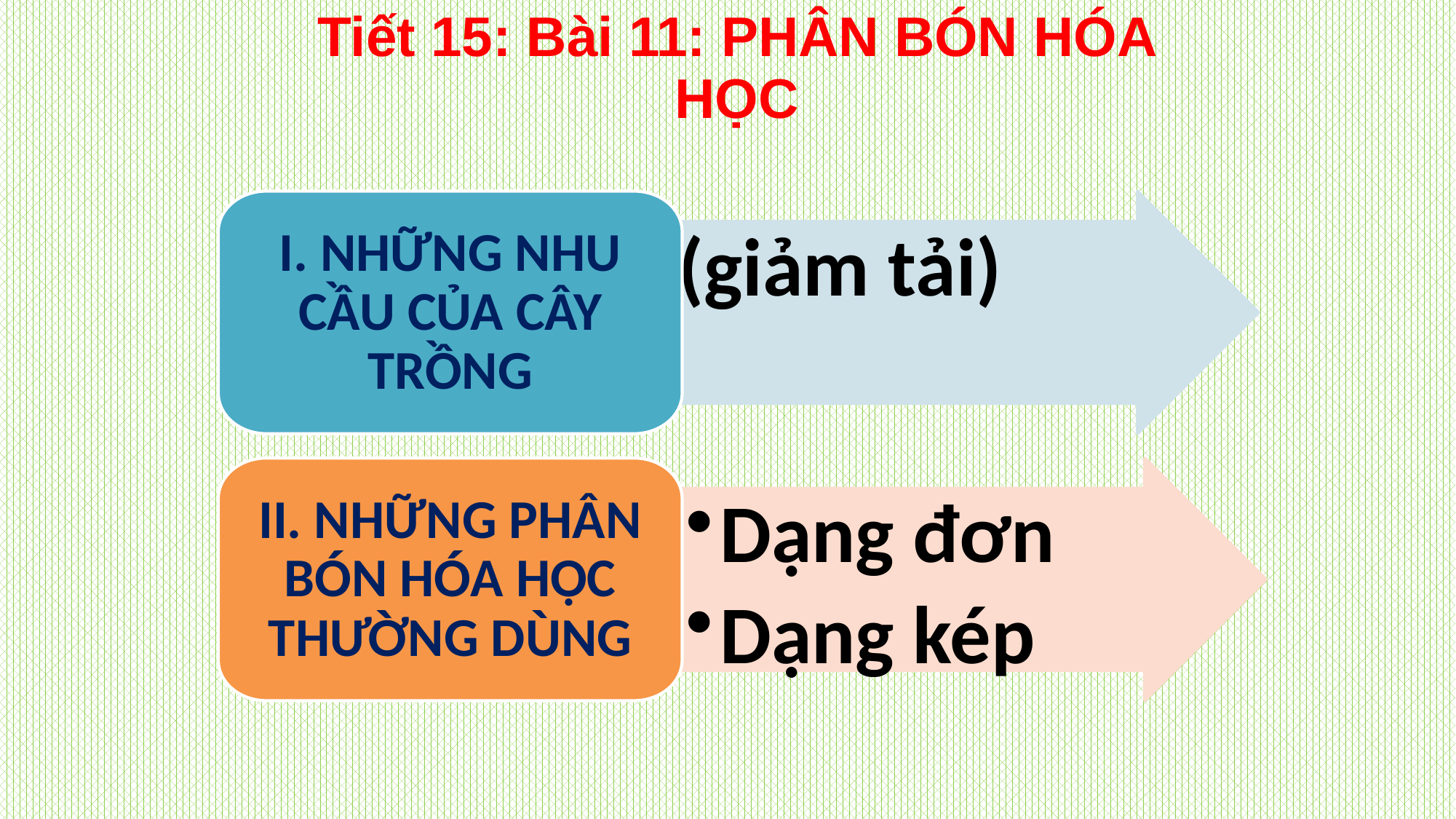

# Tiết 15: Bài 11: PHÂN BÓN HÓA HỌC
(giảm tải)
I. NHỮNG NHU CẦU CỦA CÂY TRỒNG
II. NHỮNG PHÂN BÓN HÓA HỌC THƯỜNG DÙNG
Dạng đơn
Dạng kép